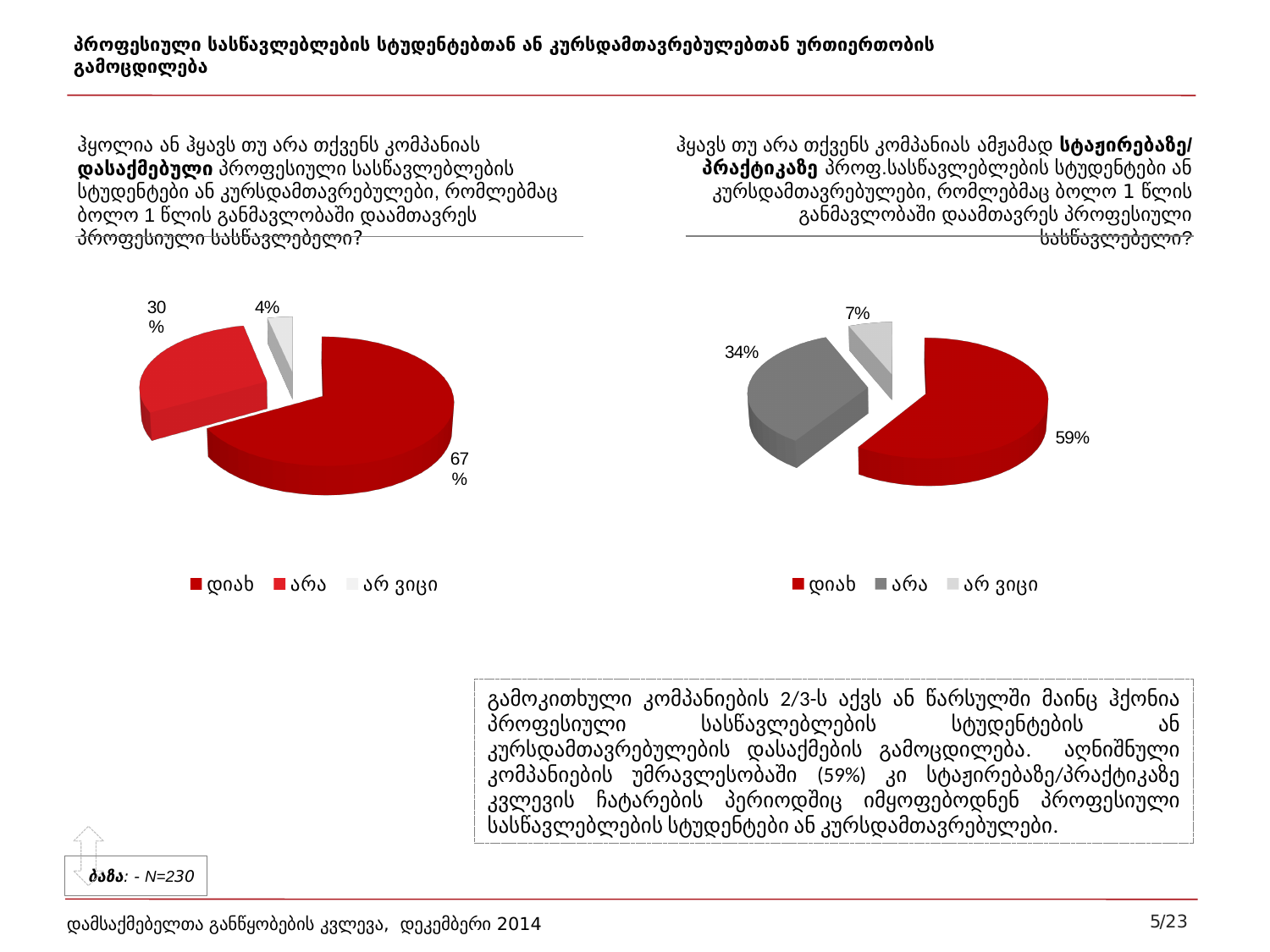

# პროფესიული სასწავლებლების სტუდენტებთან ან კურსდამთავრებულებთან ურთიერთობის გამოცდილება
ჰყავს თუ არა თქვენს კომპანიას ამჟამად სტაჟირებაზე/ პრაქტიკაზე პროფ.სასწავლებლების სტუდენტები ან კურსდამთავრებულები, რომლებმაც ბოლო 1 წლის განმავლობაში დაამთავრეს პროფესიული სასწავლებელი?
ჰყოლია ან ჰყავს თუ არა თქვენს კომპანიას დასაქმებული პროფესიული სასწავლებლების სტუდენტები ან კურსდამთავრებულები, რომლებმაც ბოლო 1 წლის განმავლობაში დაამთავრეს პროფესიული სასწავლებელი?

[unsupported chart]

[unsupported chart]

გამოკითხული კომპანიების 2/3-ს აქვს ან წარსულში მაინც ჰქონია პროფესიული სასწავლებლების სტუდენტების ან კურსდამთავრებულების დასაქმების გამოცდილება.  აღნიშნული კომპანიების უმრავლესობაში (59%) კი სტაჟირებაზე/პრაქტიკაზე კვლევის ჩატარების პერიოდშიც იმყოფებოდნენ პროფესიული სასწავლებლების სტუდენტები ან კურსდამთავრებულები.

ბაზა: - N=230